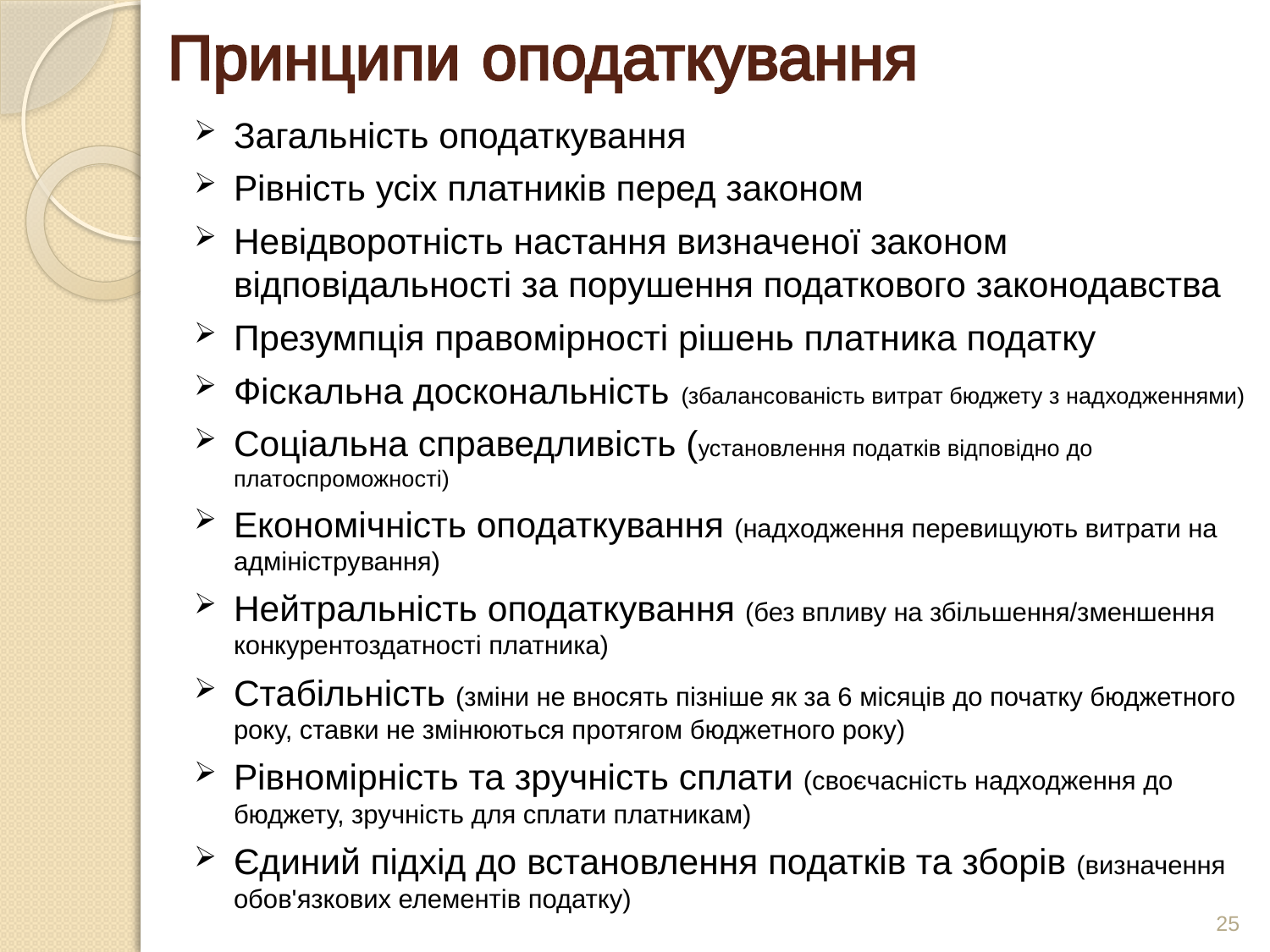

# Принципи оподаткування
Загальність оподаткування
Рівність усіх платників перед законом
Невідворотність настання визначеної законом відповідальності за порушення податкового законодавства
Презумпція правомірності рішень платника податку
Фіскальна доскональність (збалансованість витрат бюджету з надходженнями)
Соціальна справедливість (установлення податків відповідно до платоспроможності)
Економічність оподаткування (надходження перевищують витрати на адміністрування)
Нейтральність оподаткування (без впливу на збільшення/зменшення конкурентоздатності платника)
Стабільність (зміни не вносять пізніше як за 6 місяців до початку бюджетного року, ставки не змінюються протягом бюджетного року)
Рівномірність та зручність сплати (своєчасність надходження до бюджету, зручність для сплати платникам)
Єдиний підхід до встановлення податків та зборів (визначення обов'язкових елементів податку)
25